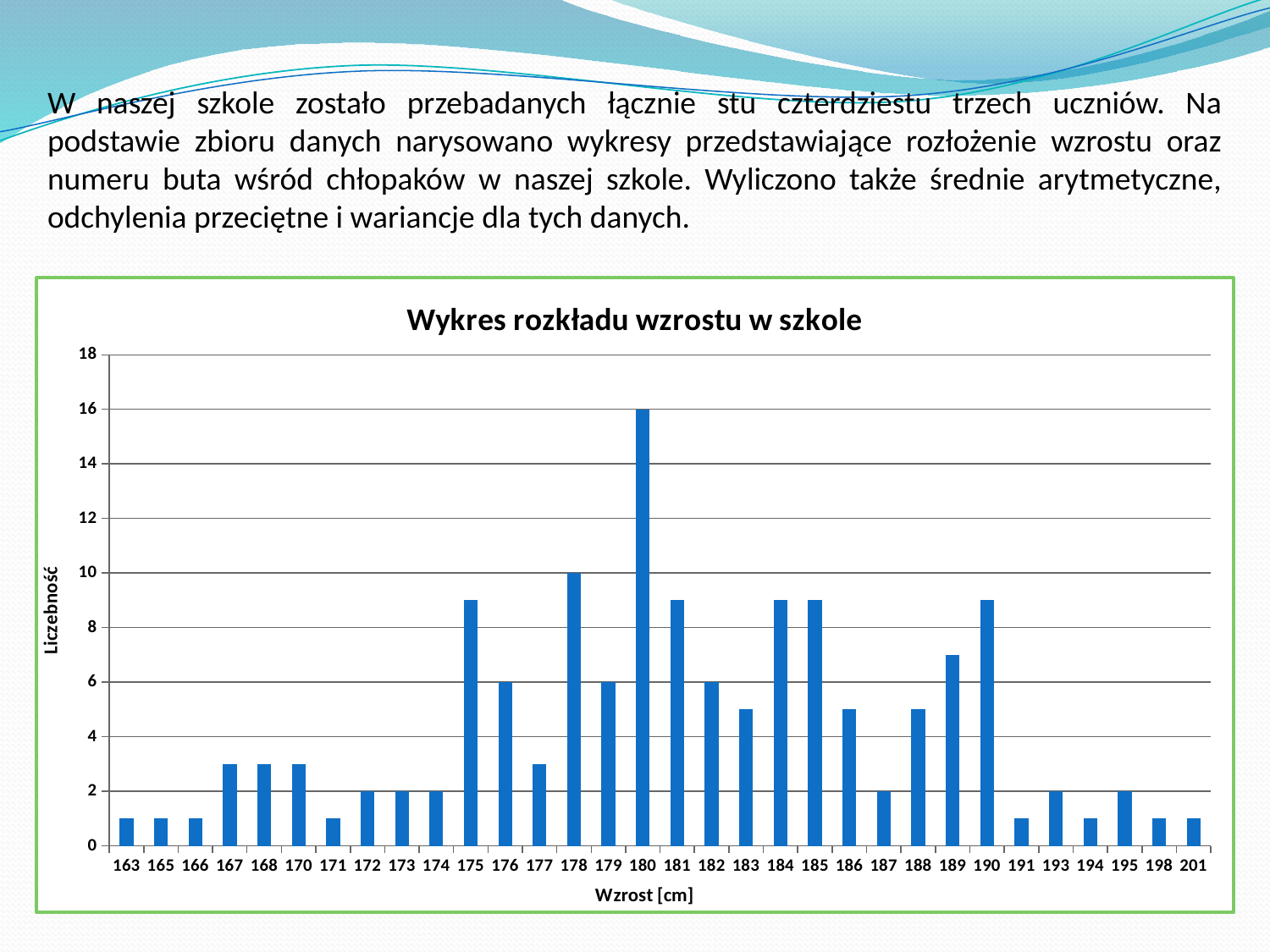

W naszej szkole zostało przebadanych łącznie stu czterdziestu trzech uczniów. Na podstawie zbioru danych narysowano wykresy przedstawiające rozłożenie wzrostu oraz numeru buta wśród chłopaków w naszej szkole. Wyliczono także średnie arytmetyczne, odchylenia przeciętne i wariancje dla tych danych.

### Chart: Wykres rozkładu wzrostu w szkole

| Category |  |
|---|---|
| 163 | 1.0 |
| 165 | 1.0 |
| 166 | 1.0 |
| 167 | 3.0 |
| 168 | 3.0 |
| 170 | 3.0 |
| 171 | 1.0 |
| 172 | 2.0 |
| 173 | 2.0 |
| 174 | 2.0 |
| 175 | 9.0 |
| 176 | 6.0 |
| 177 | 3.0 |
| 178 | 10.0 |
| 179 | 6.0 |
| 180 | 16.0 |
| 181 | 9.0 |
| 182 | 6.0 |
| 183 | 5.0 |
| 184 | 9.0 |
| 185 | 9.0 |
| 186 | 5.0 |
| 187 | 2.0 |
| 188 | 5.0 |
| 189 | 7.0 |
| 190 | 9.0 |
| 191 | 1.0 |
| 193 | 2.0 |
| 194 | 1.0 |
| 195 | 2.0 |
| 198 | 1.0 |
| 201 | 1.0 |